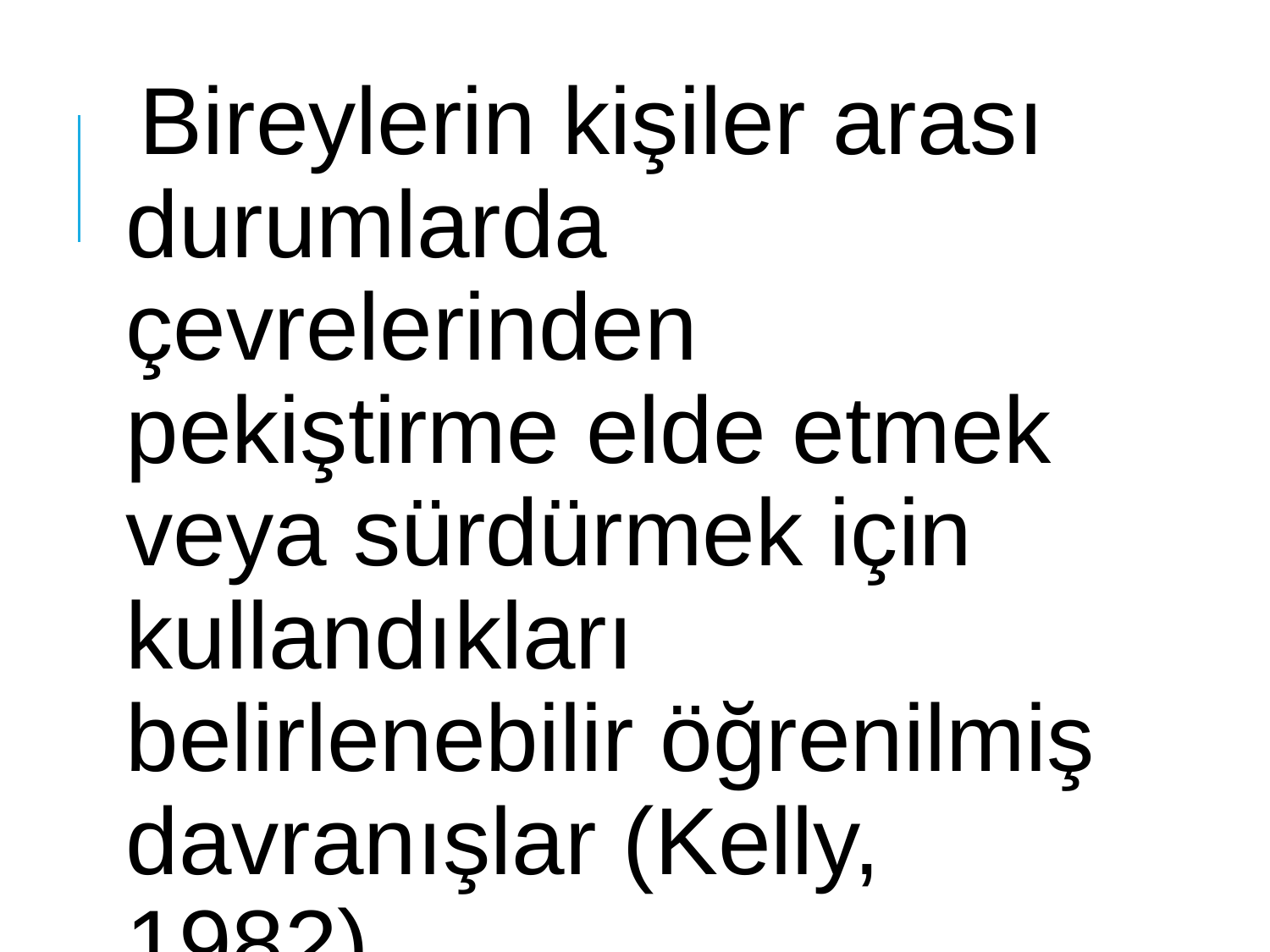

Bireylerin kişiler arası durumlarda çevrelerinden pekiştirme elde etmek veya sürdürmek için kullandıkları belirlenebilir öğrenilmiş davranışlar (Kelly, 1982).